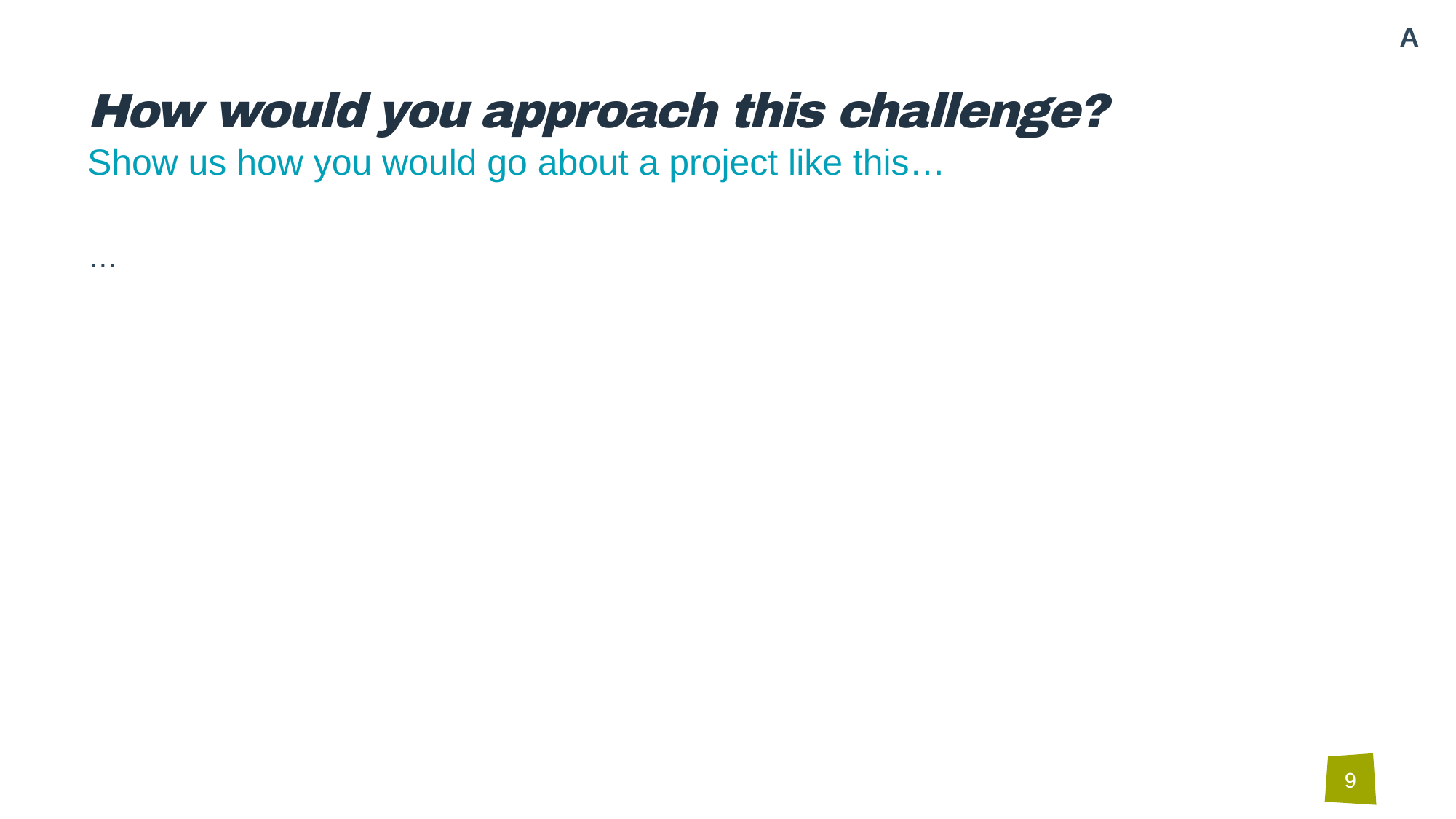

A
# How would you approach this challenge?
Show us how you would go about a project like this…
…

9